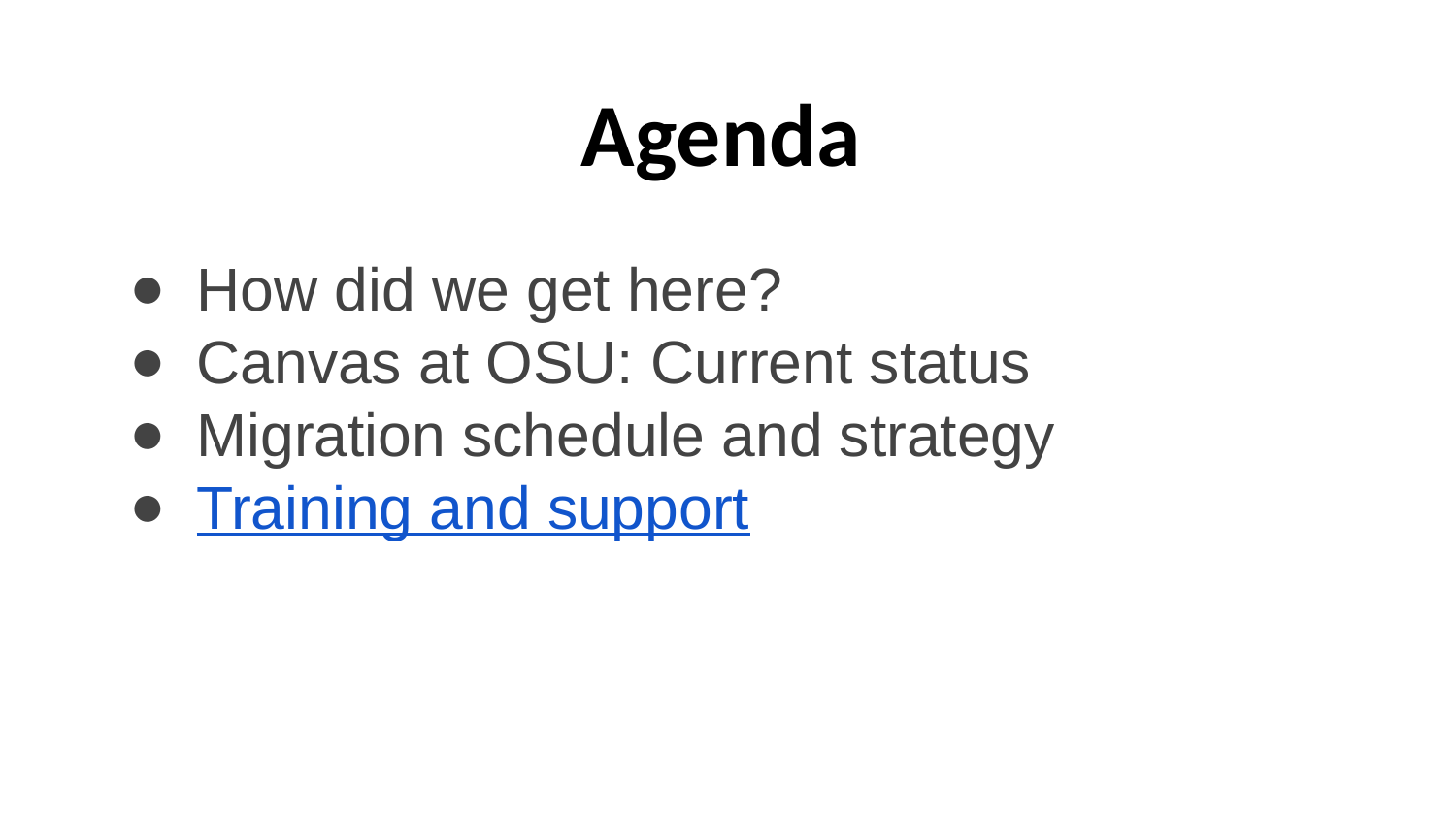

# Agenda
How did we get here?
Canvas at OSU: Current status
Migration schedule and strategy
Training and support